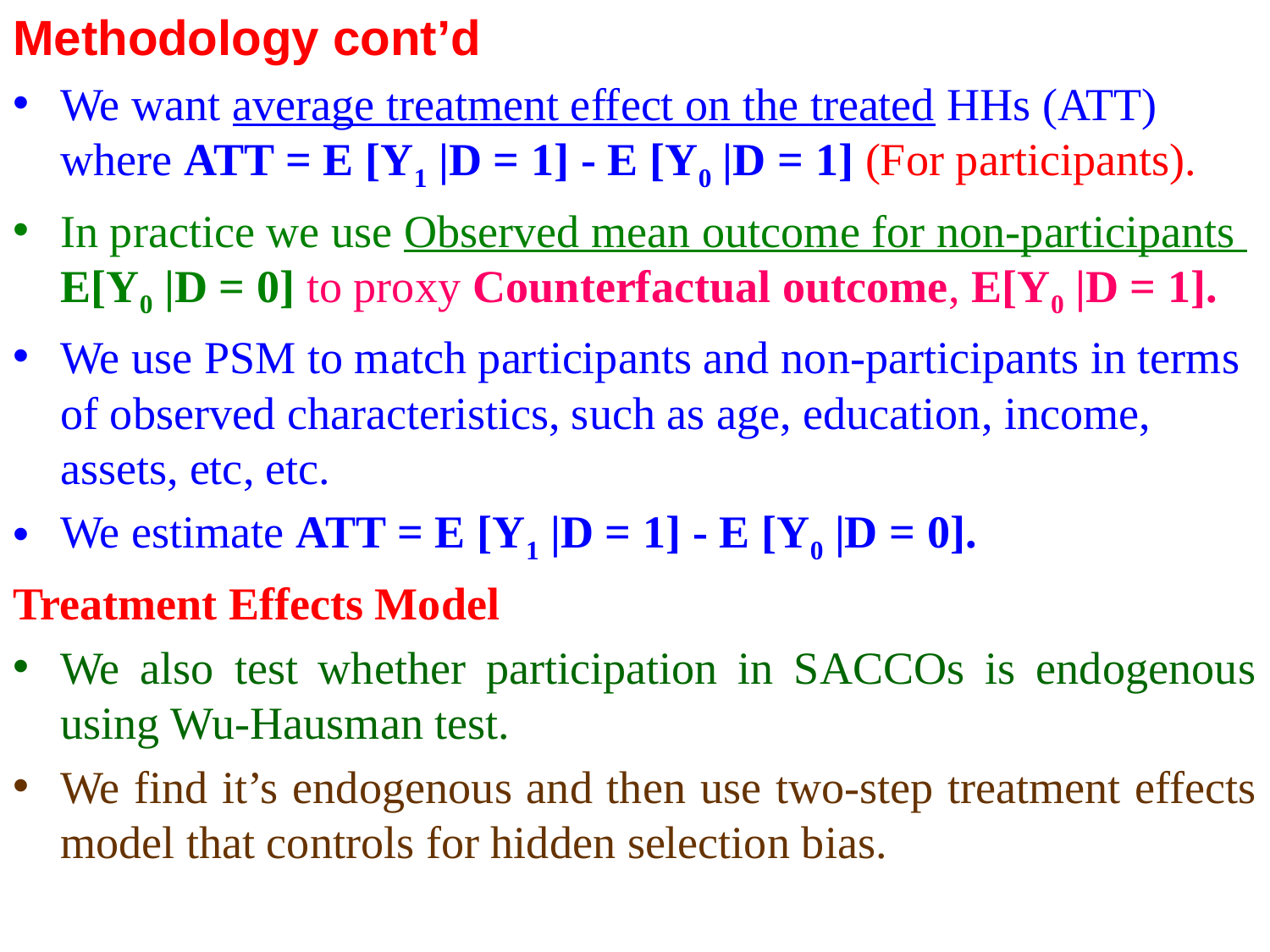

Methodology cont’d
We want average treatment effect on the treated HHs (ATT) where ATT = E [Y1 |D = 1] - E [Y0 |D = 1] (For participants).
In practice we use Observed mean outcome for non-participants  E[Y0 |D = 0] to proxy Counterfactual outcome, E[Y0 |D = 1].
We use PSM to match participants and non-participants in terms of observed characteristics, such as age, education, income, assets, etc, etc.
We estimate ATT = E [Y1 |D = 1] - E [Y0 |D = 0].
Treatment Effects Model
We also test whether participation in SACCOs is endogenous using Wu-Hausman test.
We find it’s endogenous and then use two-step treatment effects model that controls for hidden selection bias.